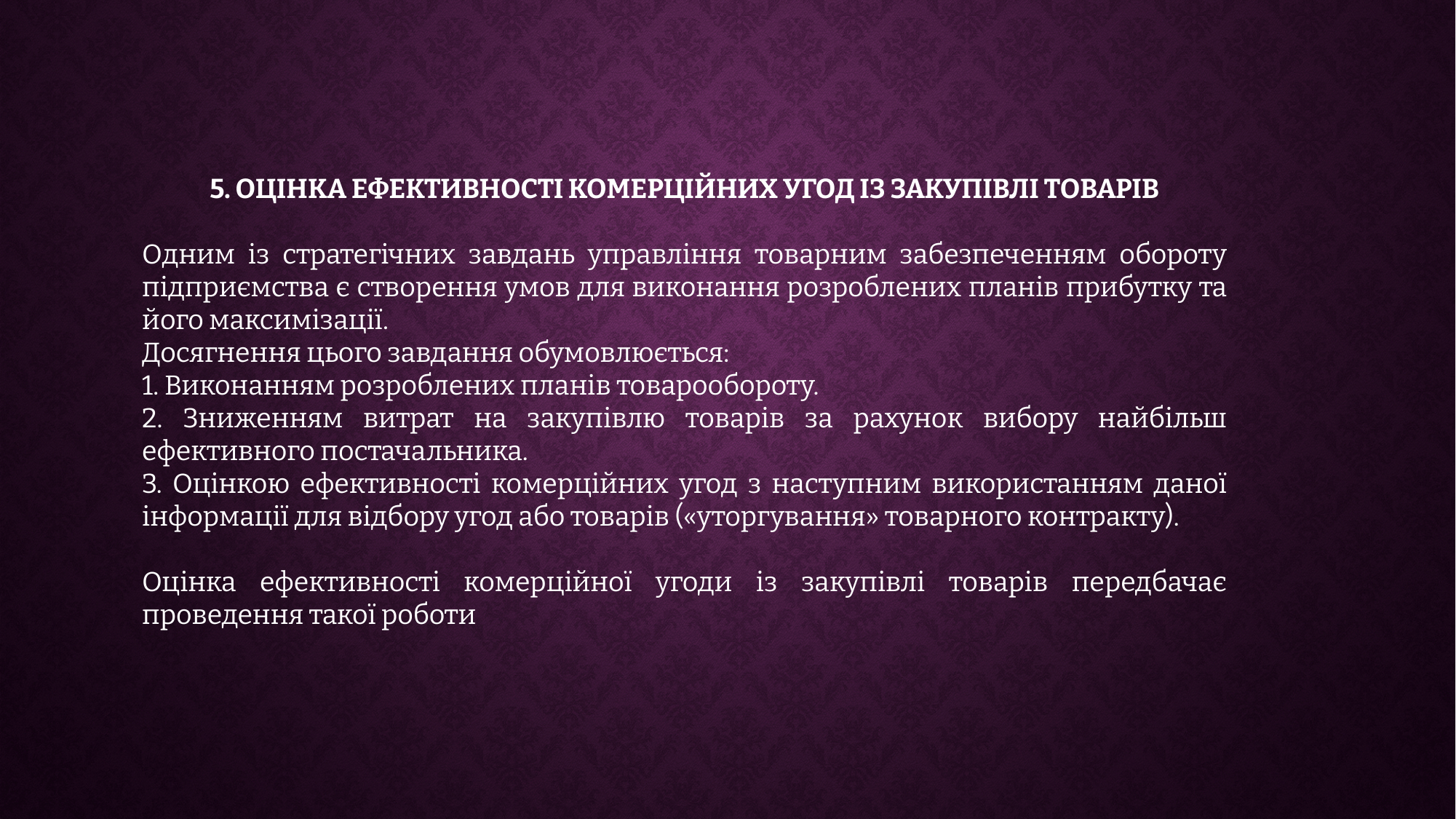

5. ОЦІНКА ЕФЕКТИВНОСТІ КОМЕРЦІЙНИХ УГОД ІЗ ЗАКУПІВЛІ ТОВАРІВ

Одним із стратегічних завдань управління товарним забезпеченням обороту підприємства є створення умов для виконання розроблених планів прибутку та його максимізації.
Досягнення цього завдання обумовлюється:
1. Виконанням розроблених планів товарообороту.
2. Зниженням витрат на закупівлю товарів за рахунок вибору найбільш ефективного постачальника.
3. Оцінкою ефективності комерційних угод з наступним використанням даної інформації для відбору угод або товарів («уторгування» товарного контракту).

Оцінка ефективності комерційної угоди із закупівлі товарів передбачає проведення такої роботи